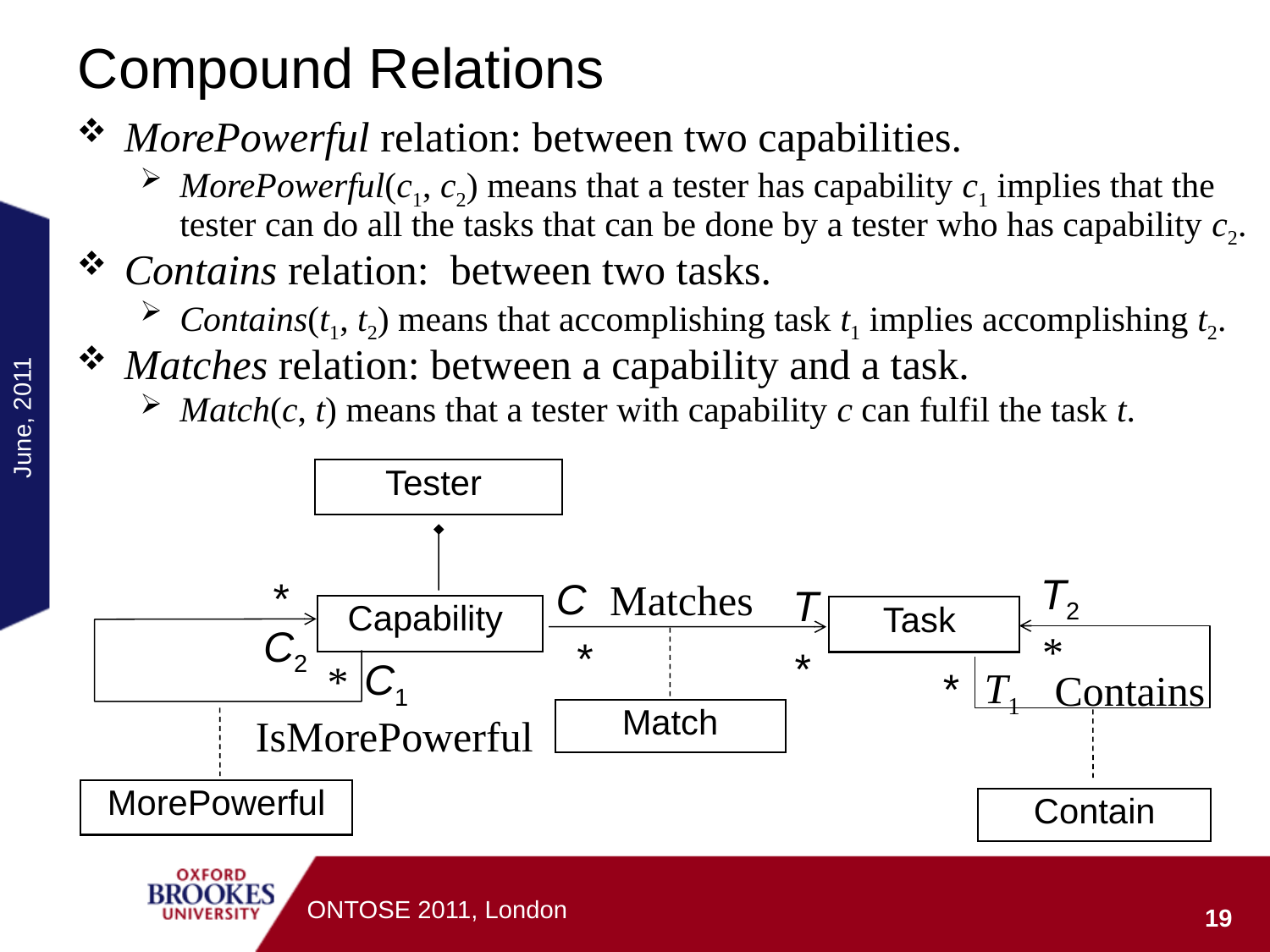

# Compound Relations
MorePowerful relation: between two capabilities.
MorePowerful(c1, c2) means that a tester has capability c1 implies that the tester can do all the tasks that can be done by a tester who has capability c2.
Contains relation:  between two tasks.
Contains(t1, t2) means that accomplishing task t1 implies accomplishing t2.
Matches relation: between a capability and a task.
Match(c, t) means that a tester with capability c can fulfil the task t.
June, 2011
Tester

T2
*
C
Matches
T
Capability
Task

C2
*

*
*
C1
*
T1
*
Contains
Match

IsMorePowerful

MorePowerful
Contain
ONTOSE 2011, London
19